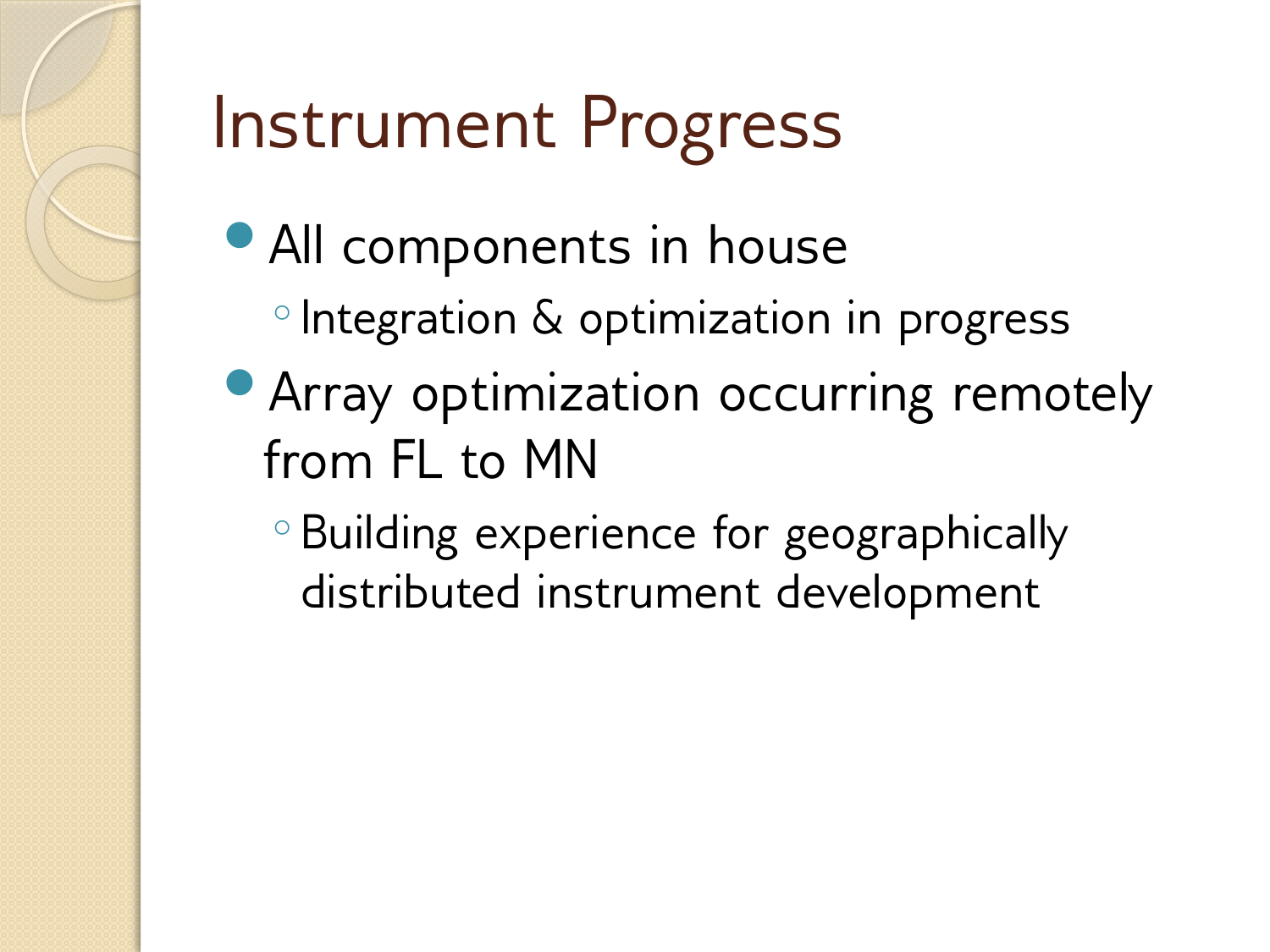

# Instrument Progress
All components in house
Integration & optimization in progress
Array optimization occurring remotely from FL to MN
Building experience for geographically distributed instrument development